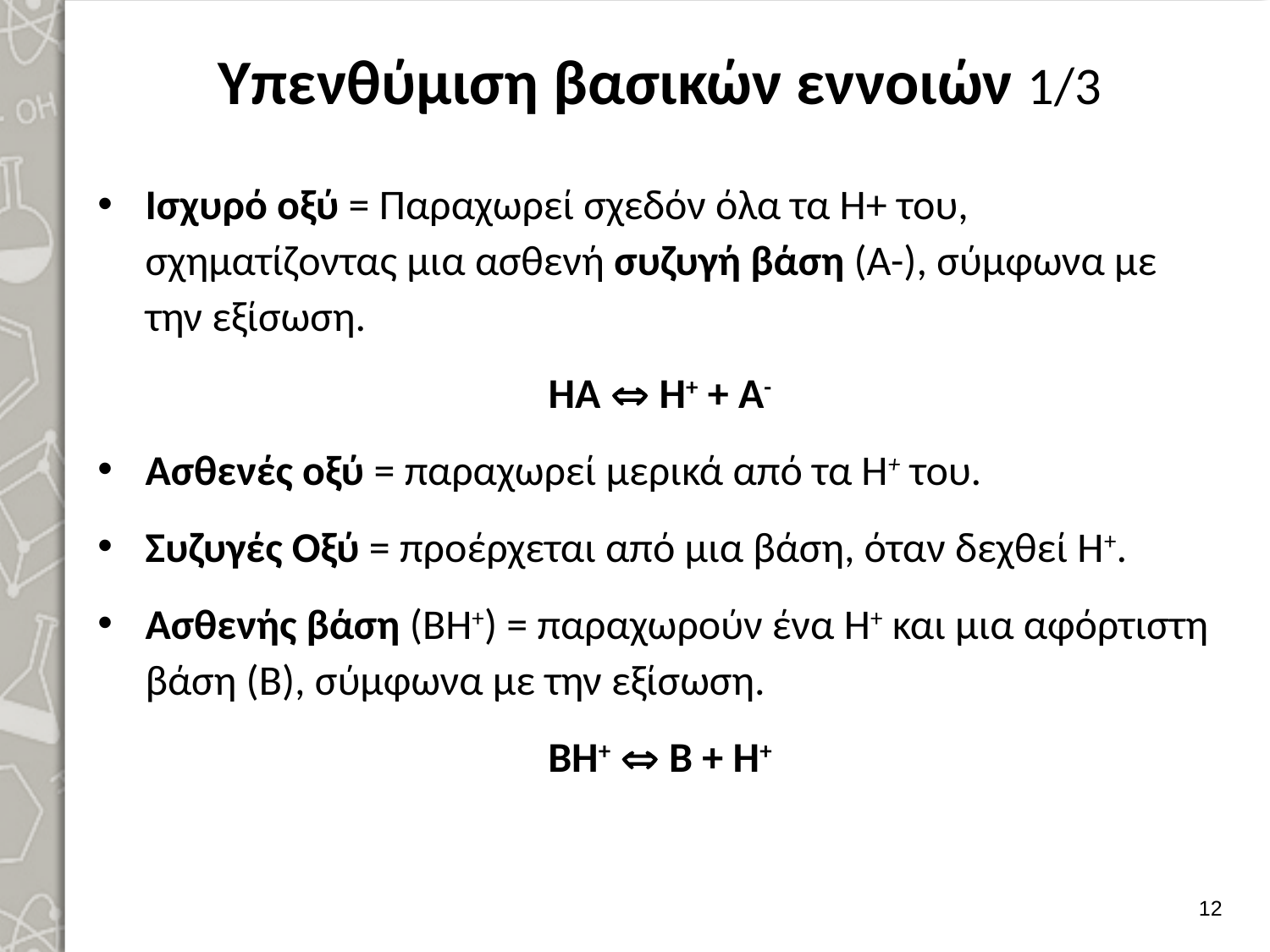

# Υπενθύμιση βασικών εννοιών 1/3
Ισχυρό οξύ = Παραχωρεί σχεδόν όλα τα Η+ του, σχηματίζοντας μια ασθενή συζυγή βάση (Α-), σύμφωνα με την εξίσωση.
ΗΑ ⇔ Η+ + Α-
Ασθενές οξύ = παραχωρεί μερικά από τα Η+ του.
Συζυγές Οξύ = προέρχεται από μια βάση, όταν δεχθεί Η+.
Ασθενής βάση (ΒΗ+) = παραχωρούν ένα Η+ και μια αφόρτιστη βάση (Β), σύμφωνα με την εξίσωση.
ΒΗ+ ⇔ Β + Η+
12